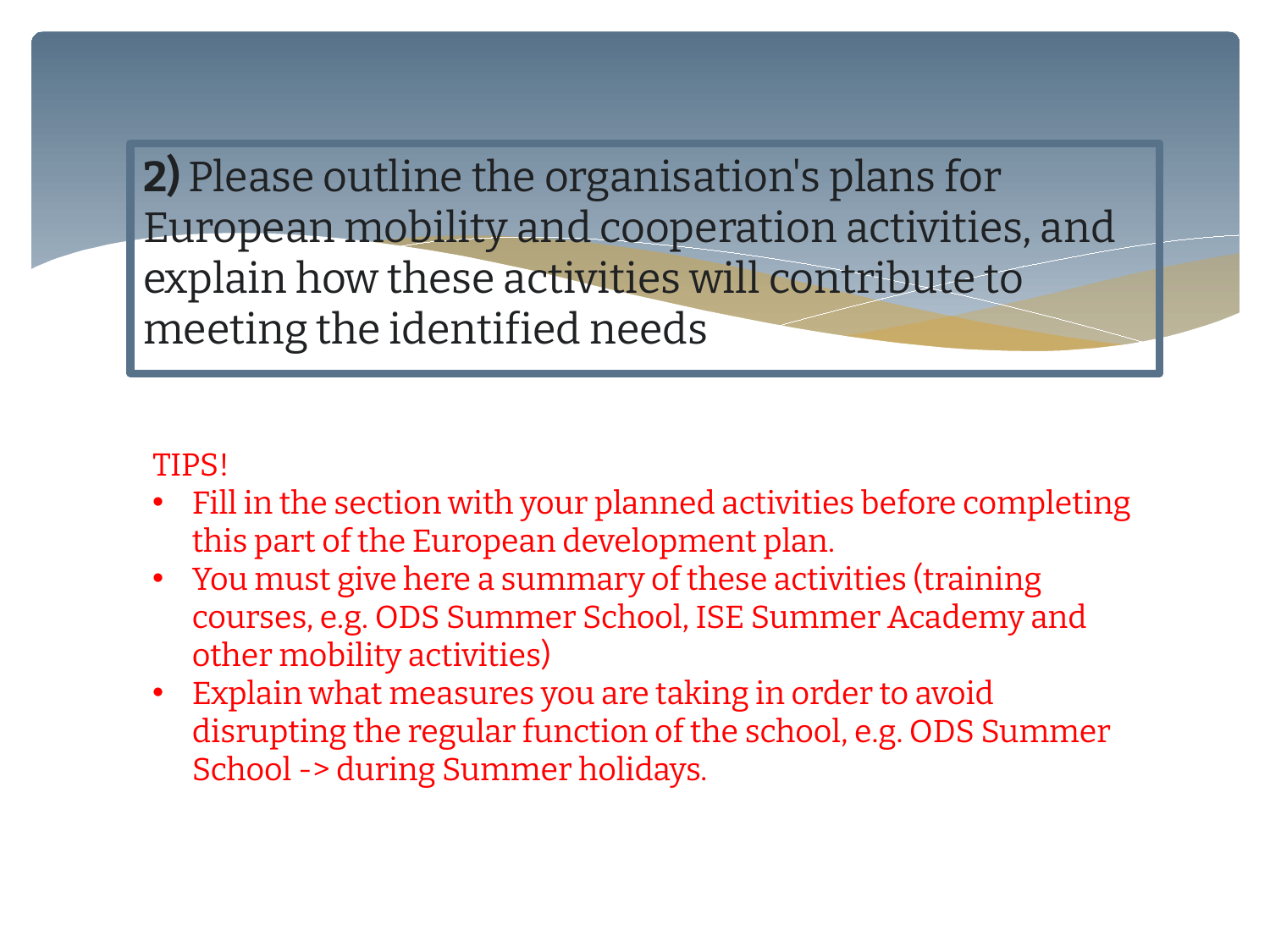

2) Please outline the organisation's plans for European mobility and cooperation activities, and explain how these activities will contribute to meeting the identified needs
TIPS!
Fill in the section with your planned activities before completing this part of the European development plan.
You must give here a summary of these activities (training courses, e.g. ODS Summer School, ISE Summer Academy and other mobility activities)
Explain what measures you are taking in order to avoid disrupting the regular function of the school, e.g. ODS Summer School -> during Summer holidays.